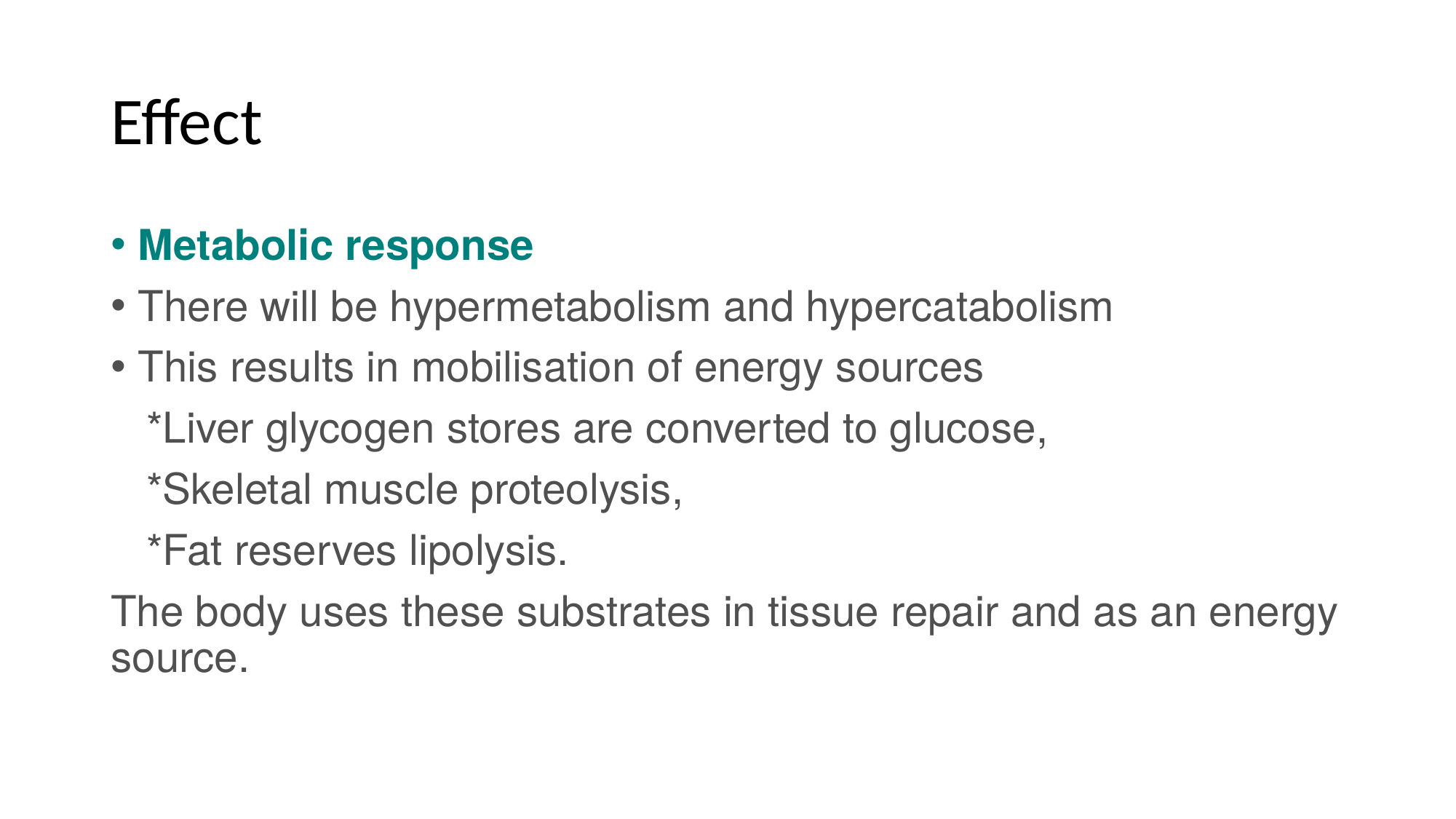

# Effect
Metabolic response
There will be hypermetabolism and hypercatabolism
This results in mobilisation of energy sources
   *Liver glycogen stores are converted to glucose,
   *Skeletal muscle proteolysis,
   *Fat reserves lipolysis.
The body uses these substrates in tissue repair and as an energy source.